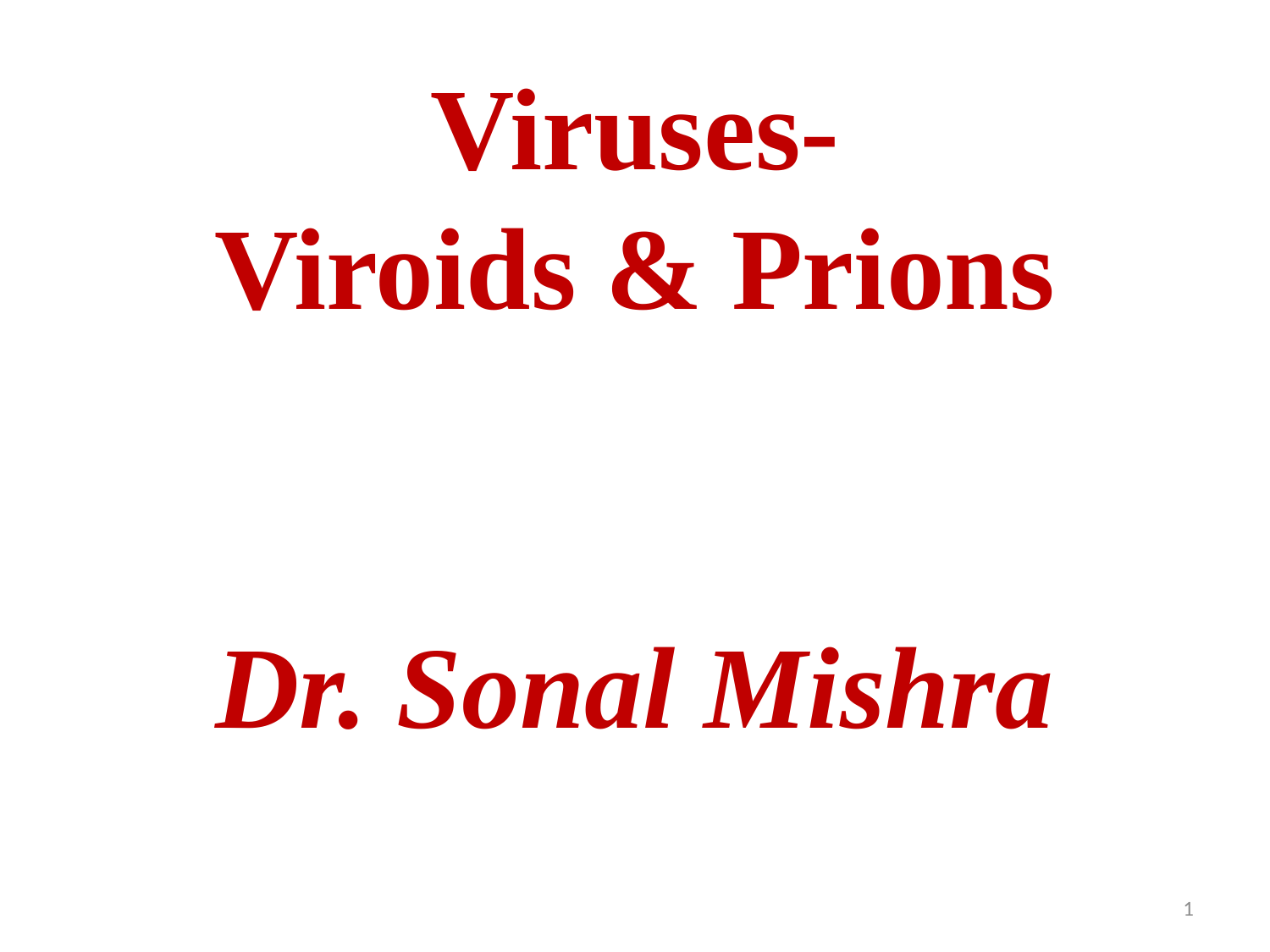

# Viruses- Viroids & Prions Dr. Sonal Mishra
1